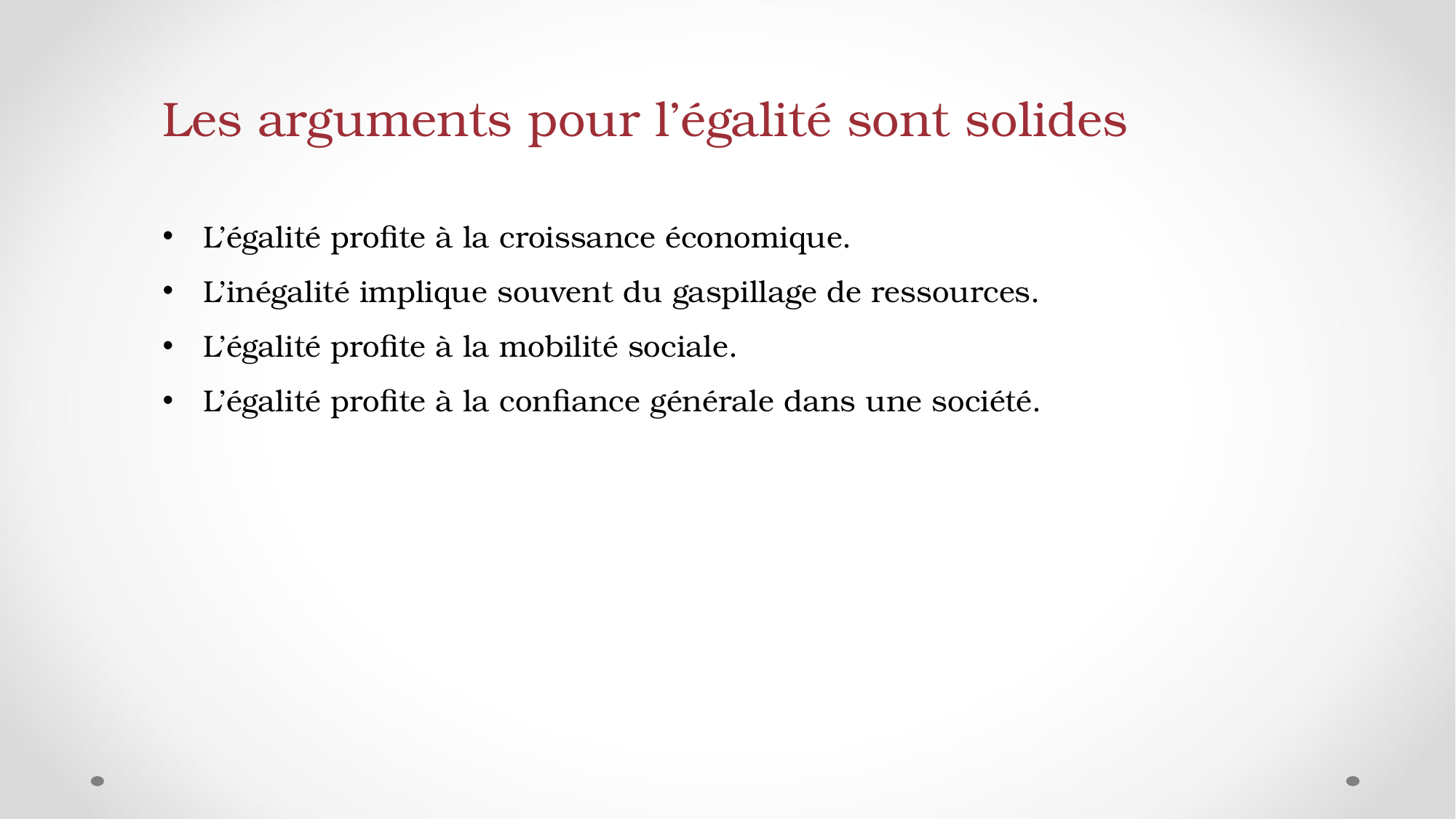

# Les arguments pour l’égalité sont solides
L’égalité profite à la croissance économique.
L’inégalité implique souvent du gaspillage de ressources.
L’égalité profite à la mobilité sociale.
L’égalité profite à la confiance générale dans une société.